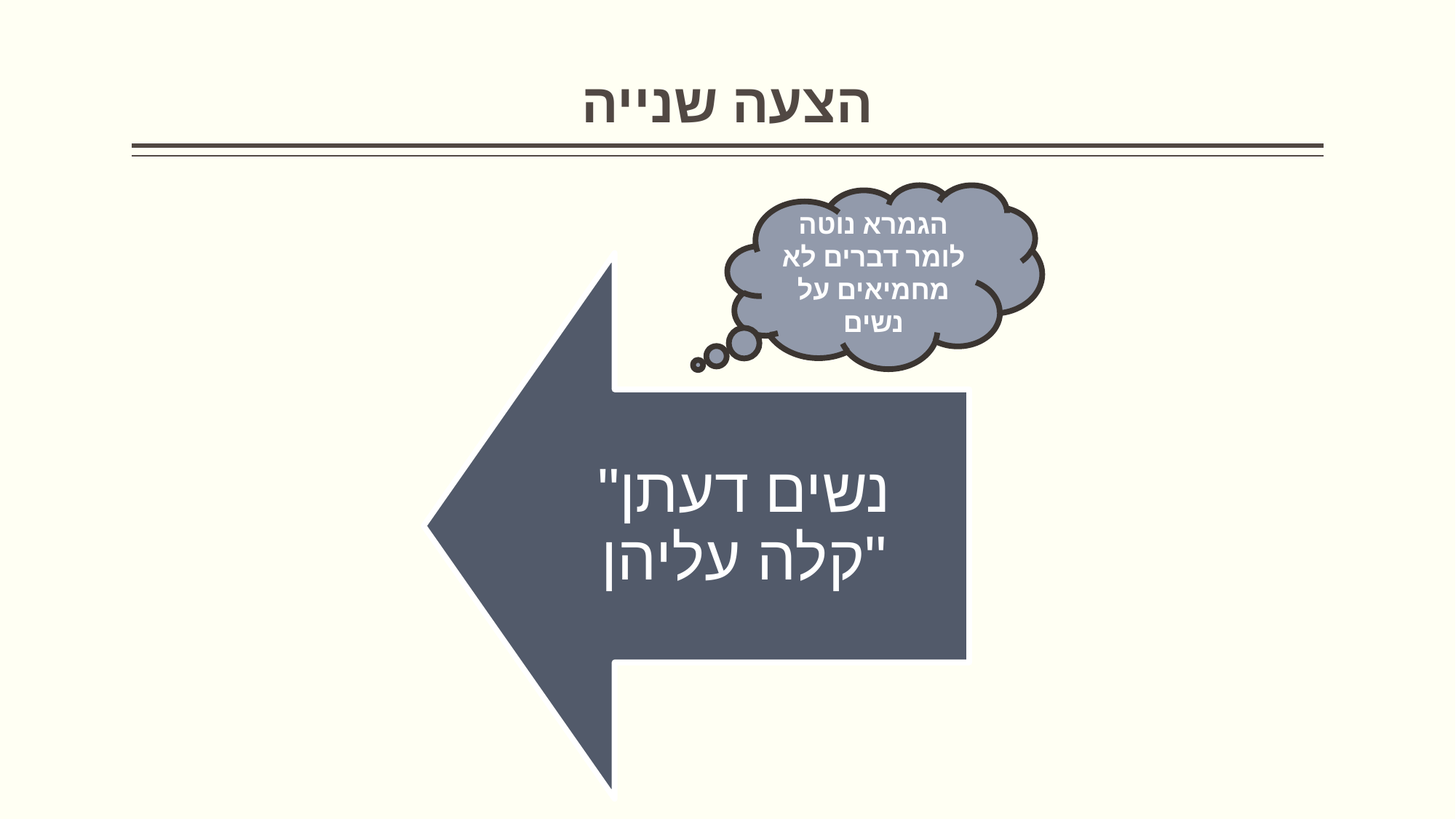

# הצעה שנייה
הגמרא נוטה לומר דברים לא מחמיאים על נשים

"נשים דעתן קלה עליהן"